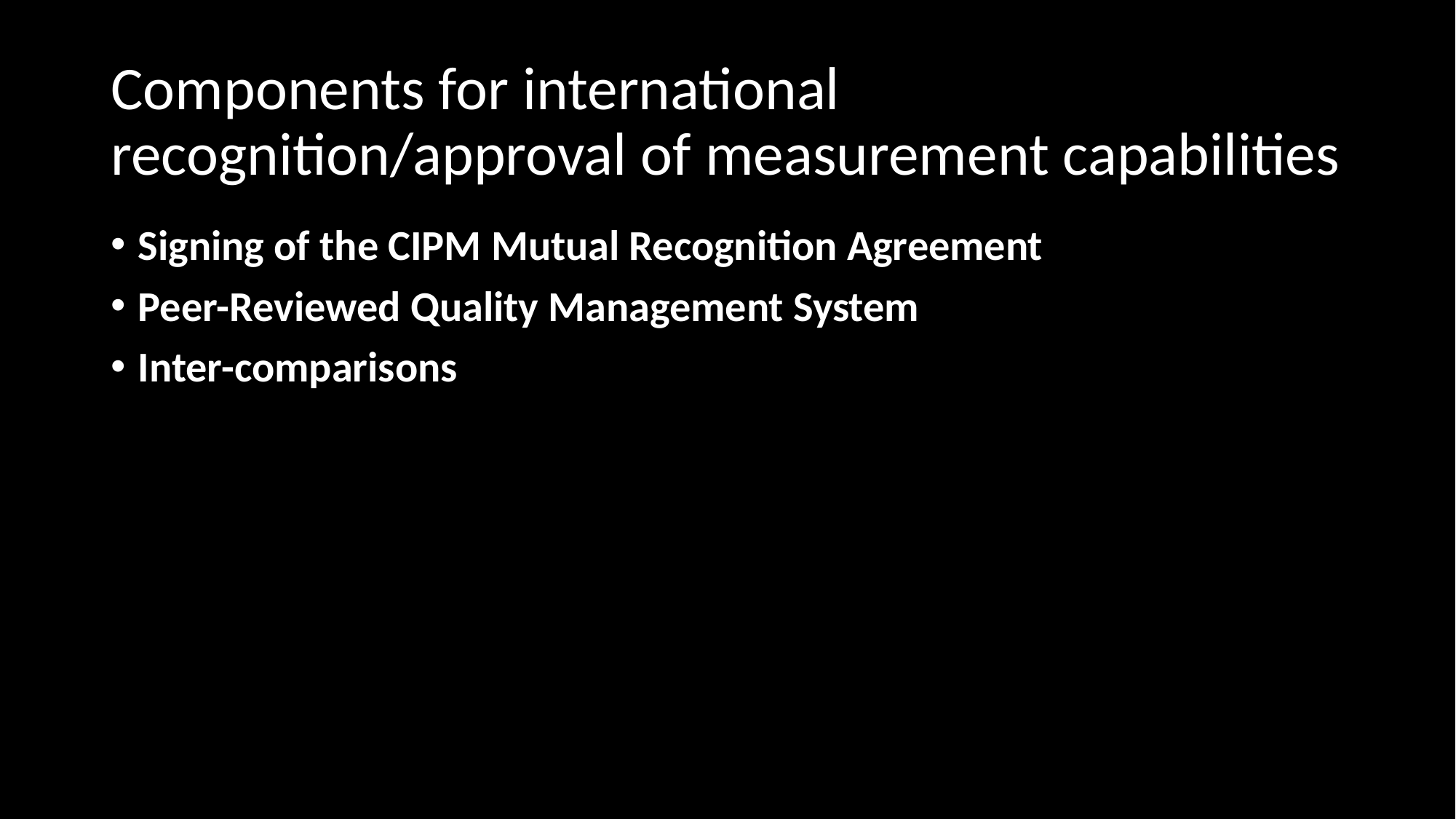

# Components for international recognition/approval of measurement capabilities
Signing of the CIPM Mutual Recognition Agreement
Peer-Reviewed Quality Management System
Inter-comparisons